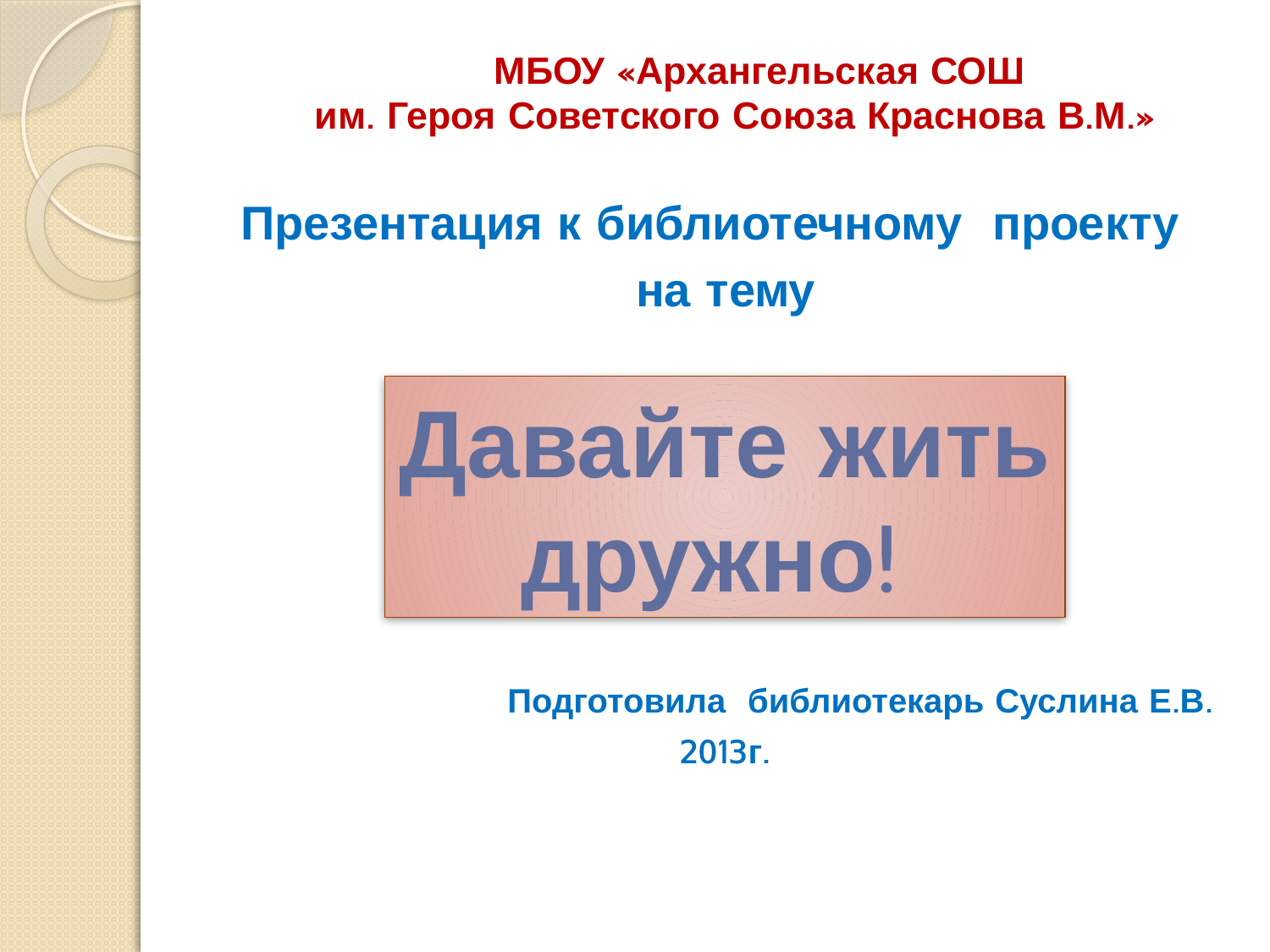

# МБОУ «Архангельская СОШ им. Героя Советского Союза Краснова В.М.»
Презентация к библиотечному  проекту
на тему

                            Подготовила  библиотекарь Суслина Е.В.
2013г.

Давайте жить
дружно!